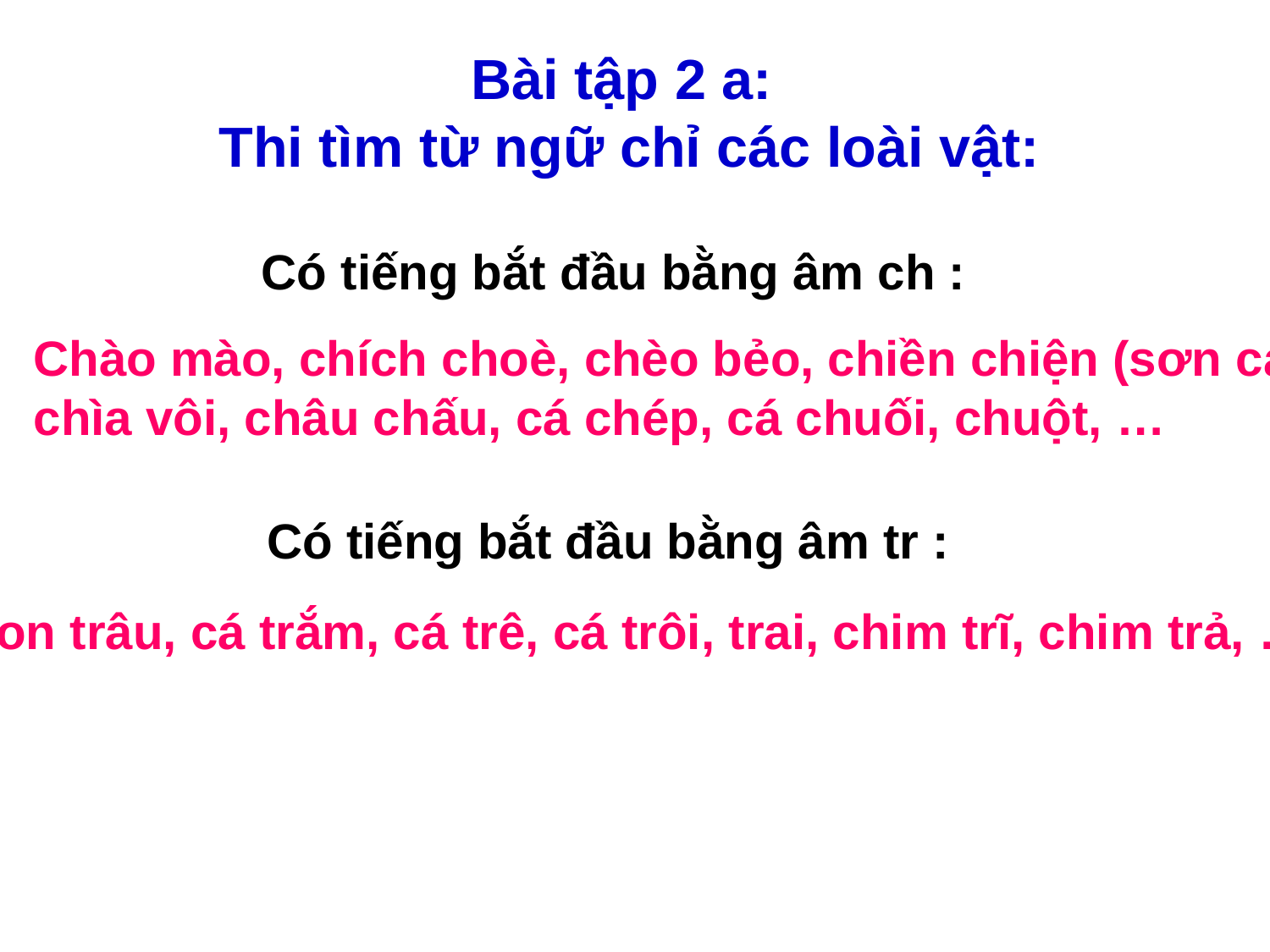

Bài tập 2 a:
Thi tìm từ ngữ chỉ các loài vật:
Có tiếng bắt đầu bằng âm ch :
Chào mào, chích choè, chèo bẻo, chiền chiện (sơn ca),
chìa vôi, châu chấu, cá chép, cá chuối, chuột, …
Có tiếng bắt đầu bằng âm tr :
Con trâu, cá trắm, cá trê, cá trôi, trai, chim trĩ, chim trả, …